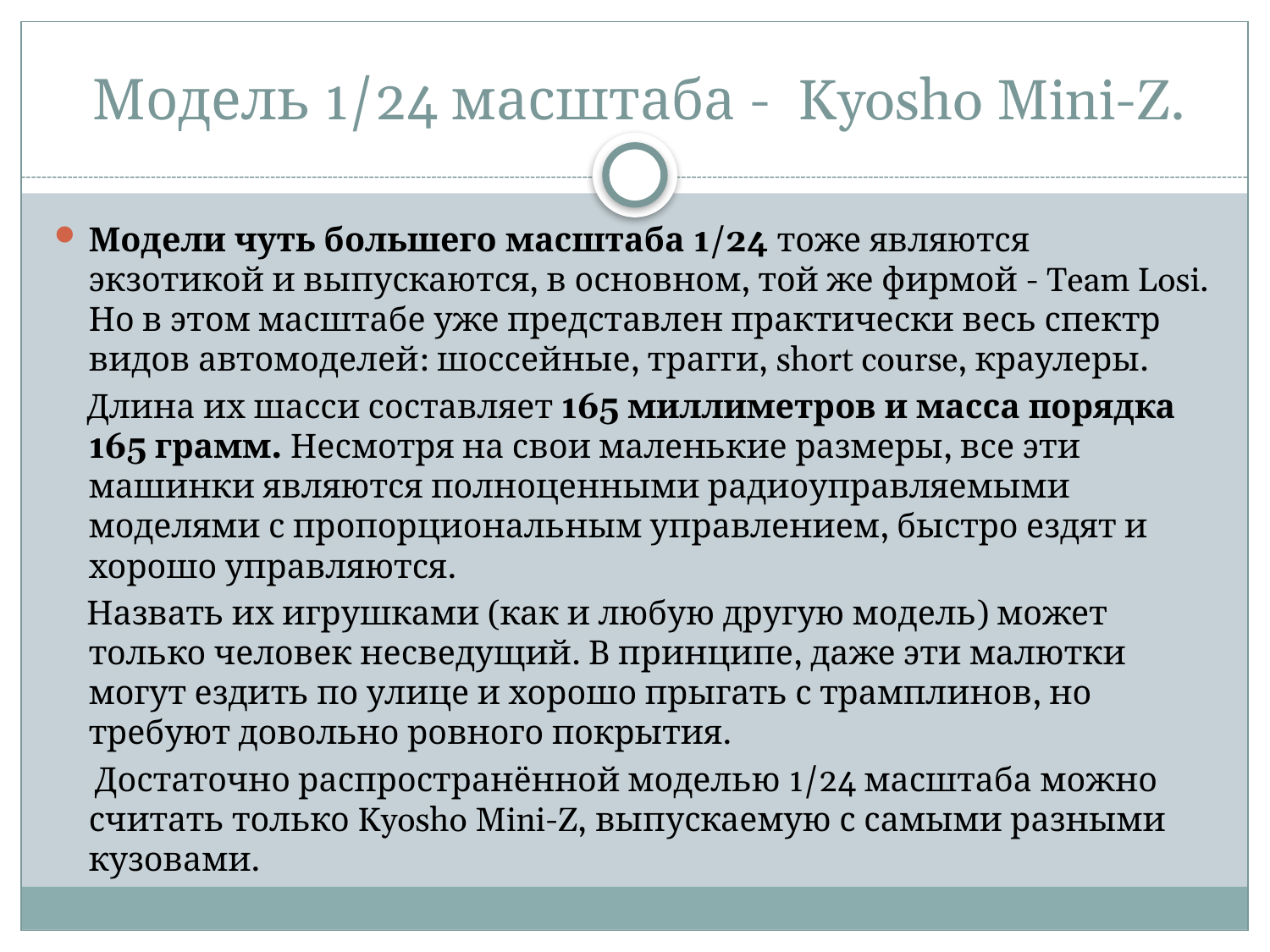

# Модель 1/24 масштаба -  Kyosho Mini-Z.
Модели чуть большего масштаба 1/24 тоже являются экзотикой и выпускаются, в основном, той же фирмой - Team Losi. Но в этом масштабе уже представлен практически весь спектр видов автомоделей: шоссейные, трагги, short course, краулеры.
    Длина их шасси составляет 165 миллиметров и масса порядка 165 грамм. Несмотря на свои маленькие размеры, все эти машинки являются полноценными радиоуправляемыми моделями с пропорциональным управлением, быстро ездят и хорошо управляются.
    Назвать их игрушками (как и любую другую модель) может только человек несведущий. В принципе, даже эти малютки могут ездить по улице и хорошо прыгать с трамплинов, но требуют довольно ровного покрытия.
     Достаточно распространённой моделью 1/24 масштаба можно считать только Kyosho Mini-Z, выпускаемую с самыми разными кузовами.